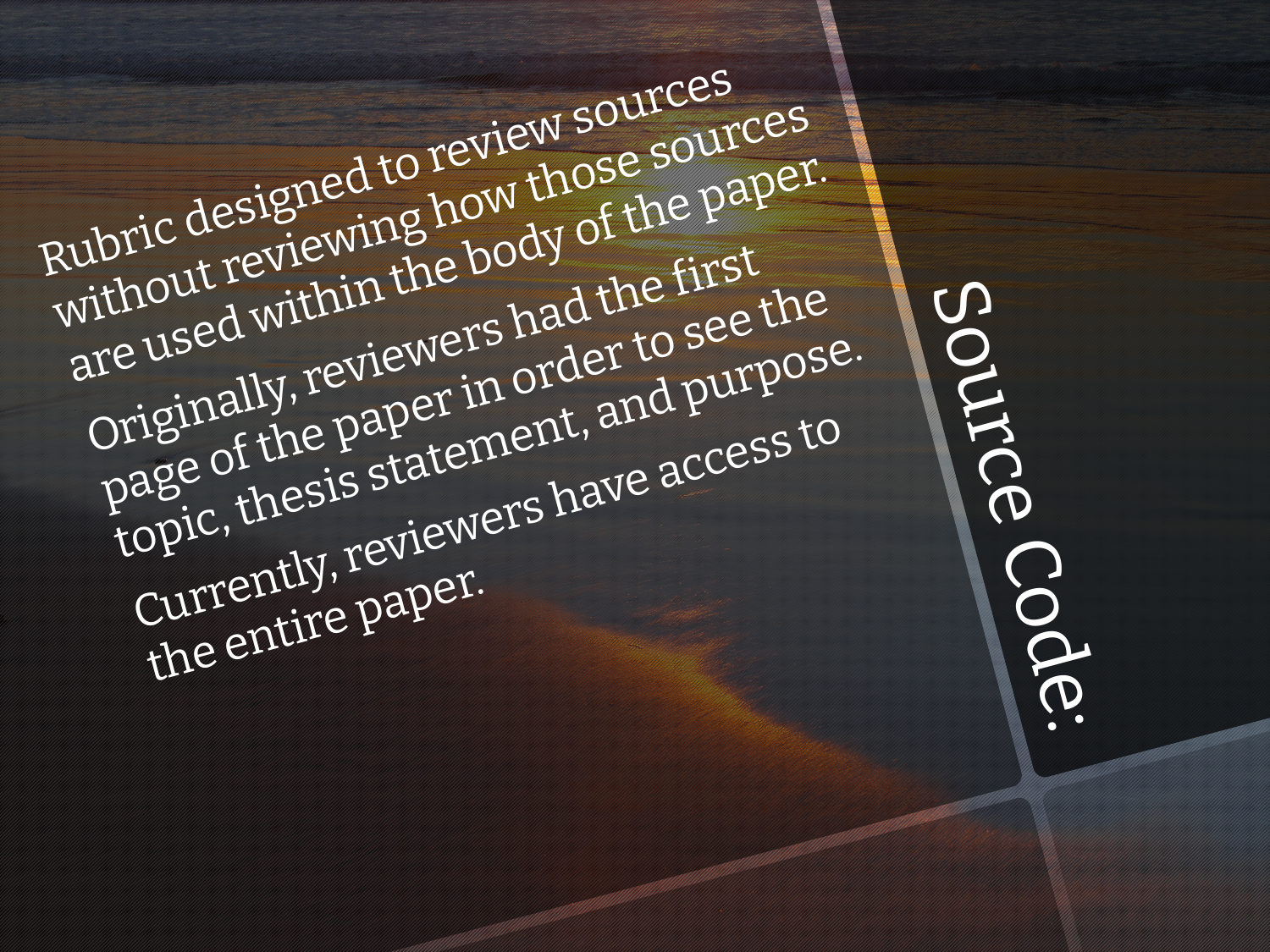

Rubric designed to review sources without reviewing how those sources are used within the body of the paper.
Originally, reviewers had the first page of the paper in order to see the topic, thesis statement, and purpose.
Currently, reviewers have access to the entire paper.

# Source Code: